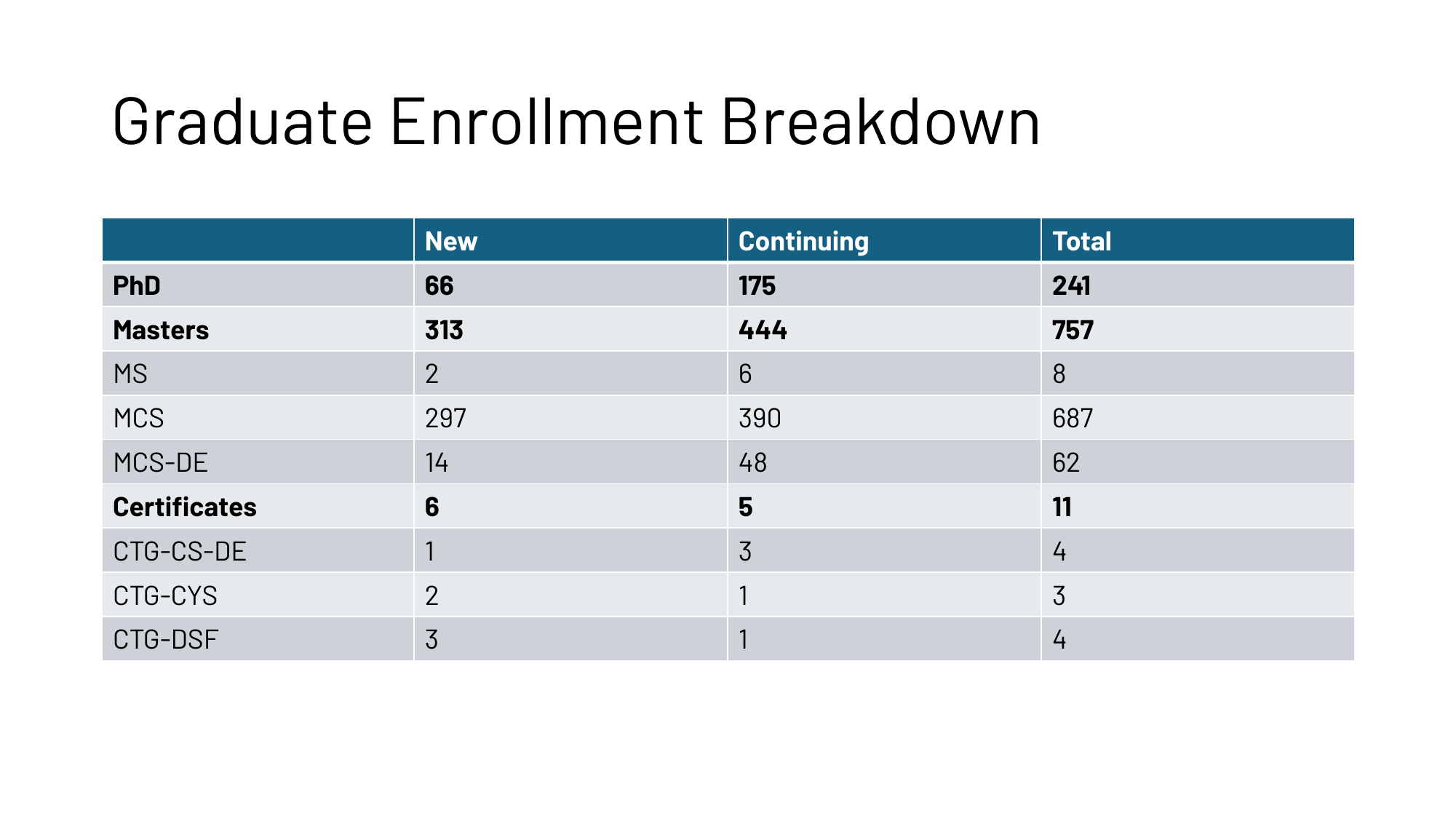

# Graduate Enrollment Breakdown
|  | New | Continuing | Total |
| --- | --- | --- | --- |
| PhD | 66 | 175 | 241 |
| Masters | 313 | 444 | 757 |
| MS | 2 | 6 | 8 |
| MCS | 297 | 390 | 687 |
| MCS-DE | 14 | 48 | 62 |
| Certificates | 6 | 5 | 11 |
| CTG-CS-DE | 1 | 3 | 4 |
| CTG-CYS | 2 | 1 | 3 |
| CTG-DSF | 3 | 1 | 4 |